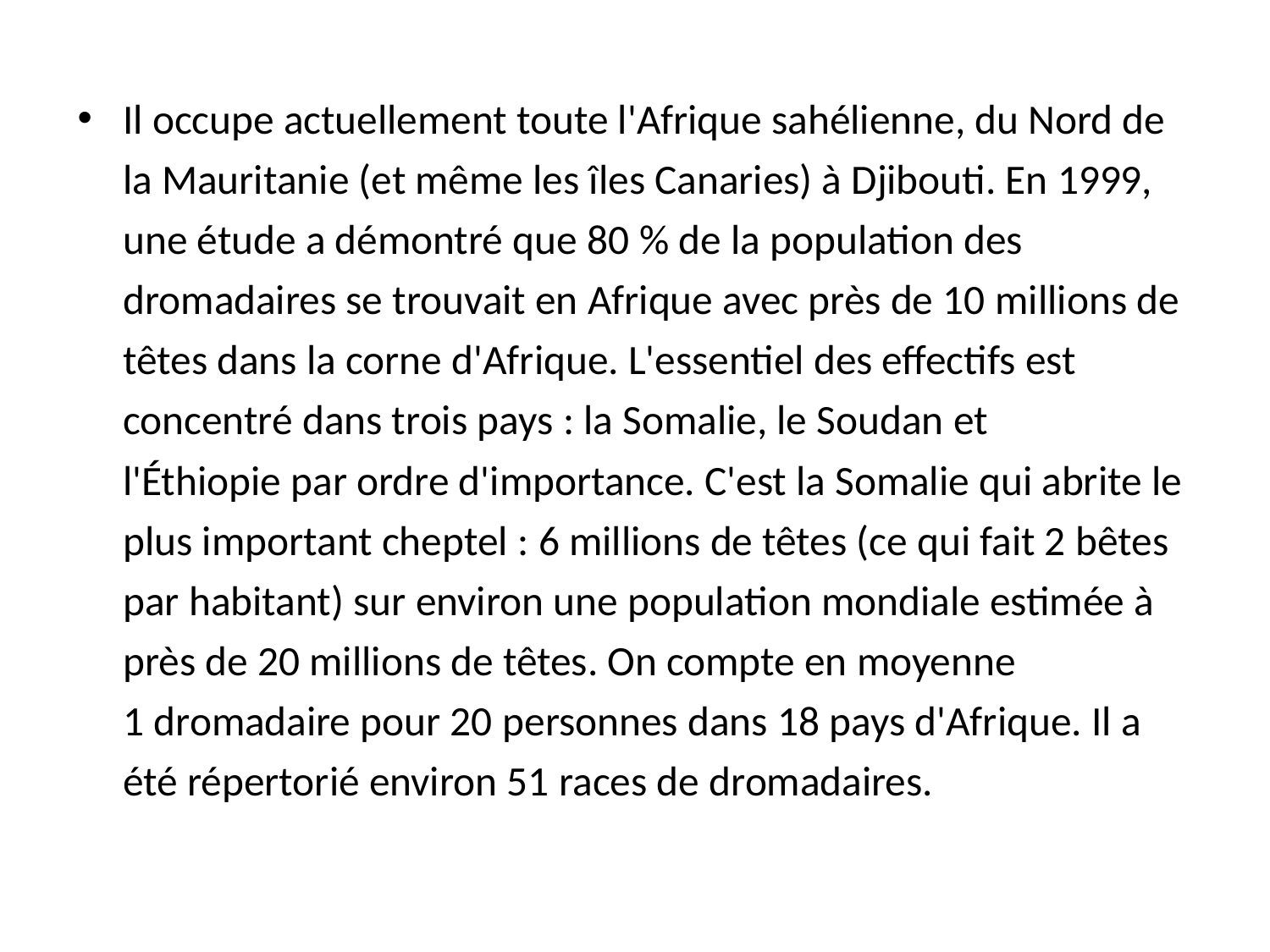

Il occupe actuellement toute l'Afrique sahélienne, du Nord de la Mauritanie (et même les îles Canaries) à Djibouti. En 1999, une étude a démontré que 80 % de la population des dromadaires se trouvait en Afrique avec près de 10 millions de têtes dans la corne d'Afrique. L'essentiel des effectifs est concentré dans trois pays : la Somalie, le Soudan et l'Éthiopie par ordre d'importance. C'est la Somalie qui abrite le plus important cheptel : 6 millions de têtes (ce qui fait 2 bêtes par habitant) sur environ une population mondiale estimée à près de 20 millions de têtes. On compte en moyenne 1 dromadaire pour 20 personnes dans 18 pays d'Afrique. Il a été répertorié environ 51 races de dromadaires.